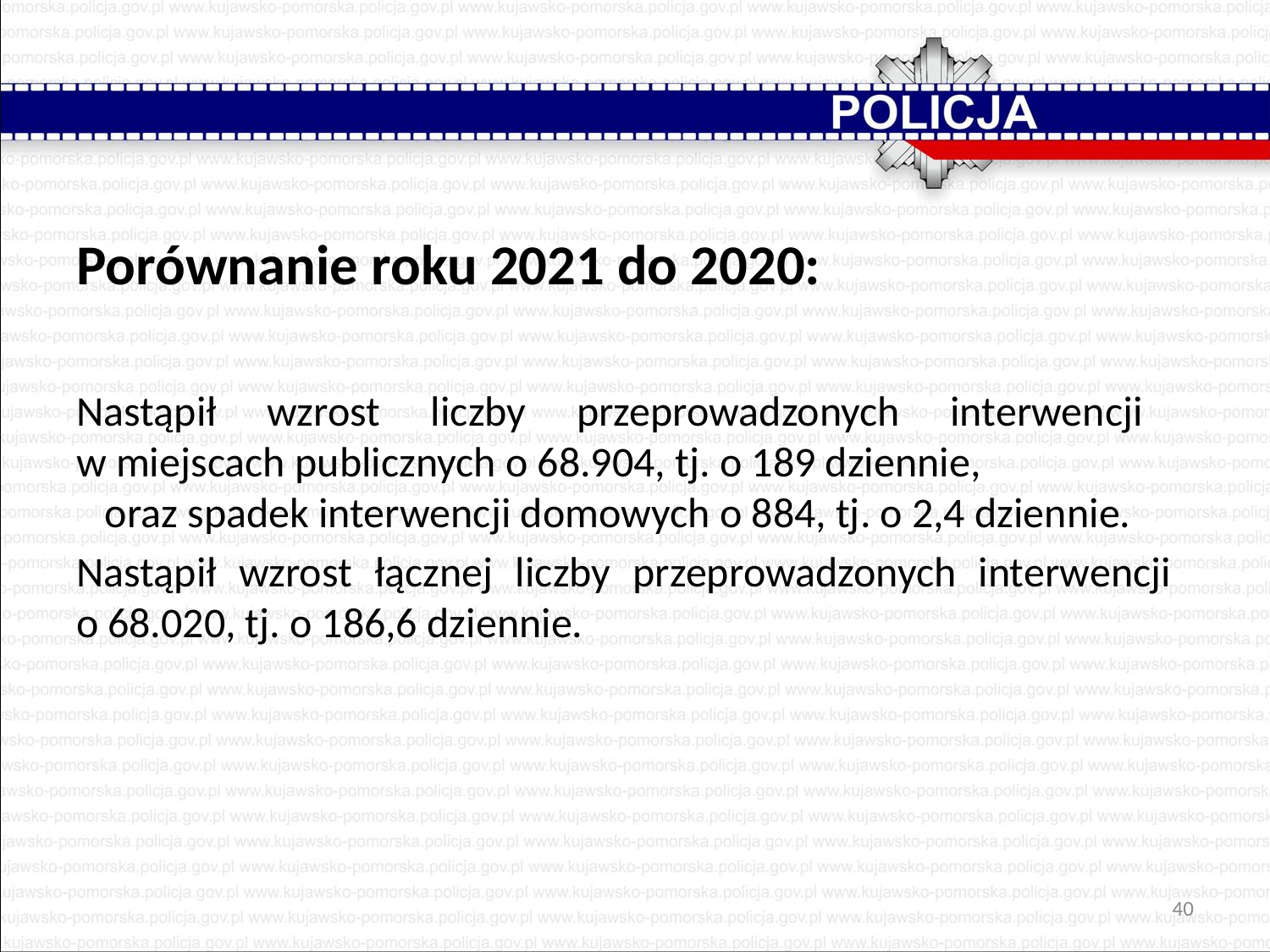

#
Porównanie roku 2021 do 2020:

Nastąpił wzrost liczby przeprowadzonych interwencji
w miejscach publicznych o 68.904, tj. o 189 dziennie,                          oraz spadek interwencji domowych o 884, tj. o 2,4 dziennie.
Nastąpił wzrost łącznej liczby przeprowadzonych interwencji
o 68.020, tj. o 186,6 dziennie.

40